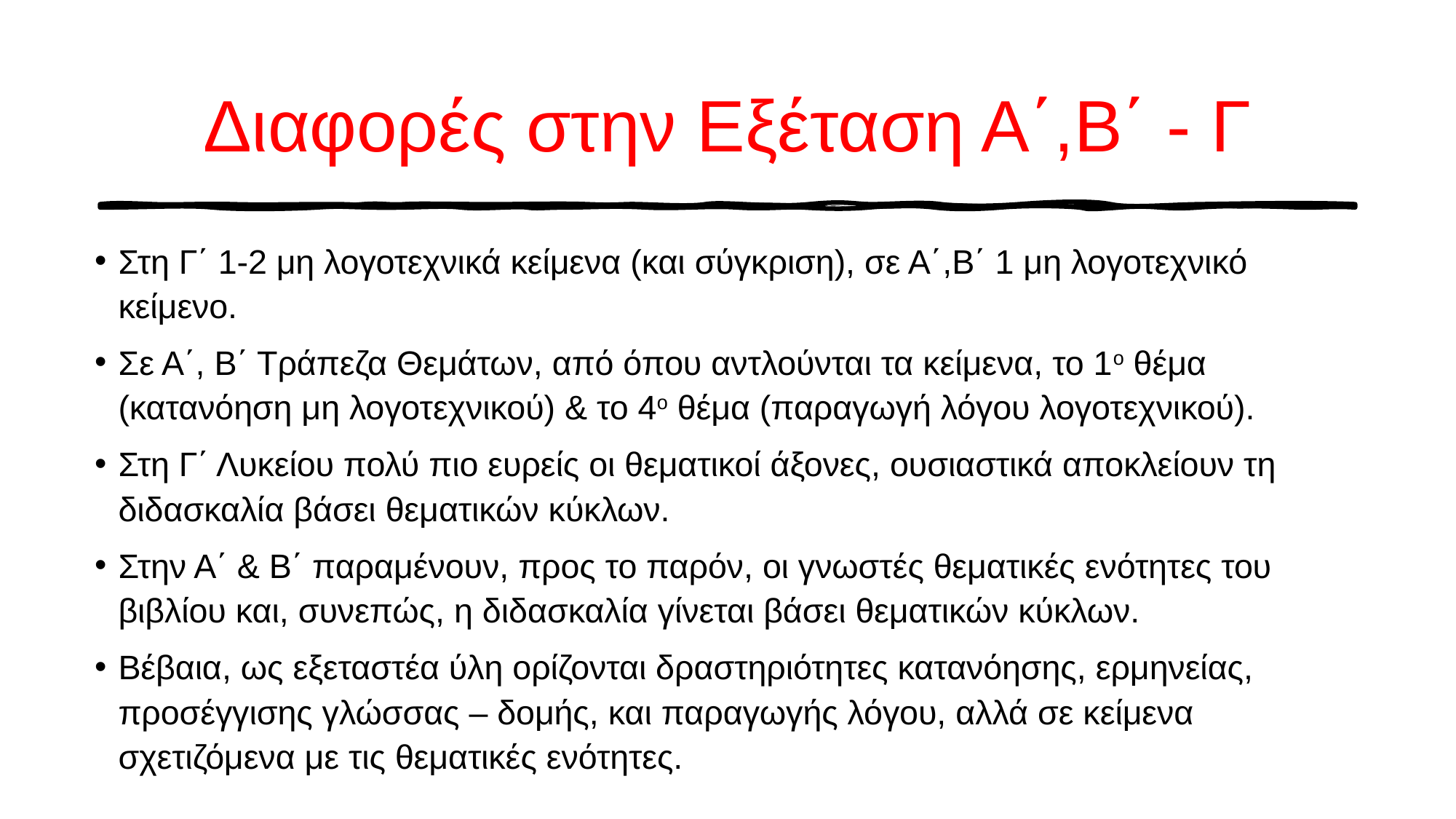

# Διαφορές στην Εξέταση Α΄,Β΄ - Γ
Στη Γ΄ 1-2 μη λογοτεχνικά κείμενα (και σύγκριση), σε Α΄,Β΄ 1 μη λογοτεχνικό κείμενο.
Σε Α΄, Β΄ Τράπεζα Θεμάτων, από όπου αντλούνται τα κείμενα, το 1ο θέμα (κατανόηση μη λογοτεχνικού) & το 4ο θέμα (παραγωγή λόγου λογοτεχνικού).
Στη Γ΄ Λυκείου πολύ πιο ευρείς οι θεματικοί άξονες, ουσιαστικά αποκλείουν τη διδασκαλία βάσει θεματικών κύκλων.
Στην Α΄ & Β΄ παραμένουν, προς το παρόν, οι γνωστές θεματικές ενότητες του βιβλίου και, συνεπώς, η διδασκαλία γίνεται βάσει θεματικών κύκλων.
Βέβαια, ως εξεταστέα ύλη ορίζονται δραστηριότητες κατανόησης, ερμηνείας, προσέγγισης γλώσσας – δομής, και παραγωγής λόγου, αλλά σε κείμενα σχετιζόμενα με τις θεματικές ενότητες.